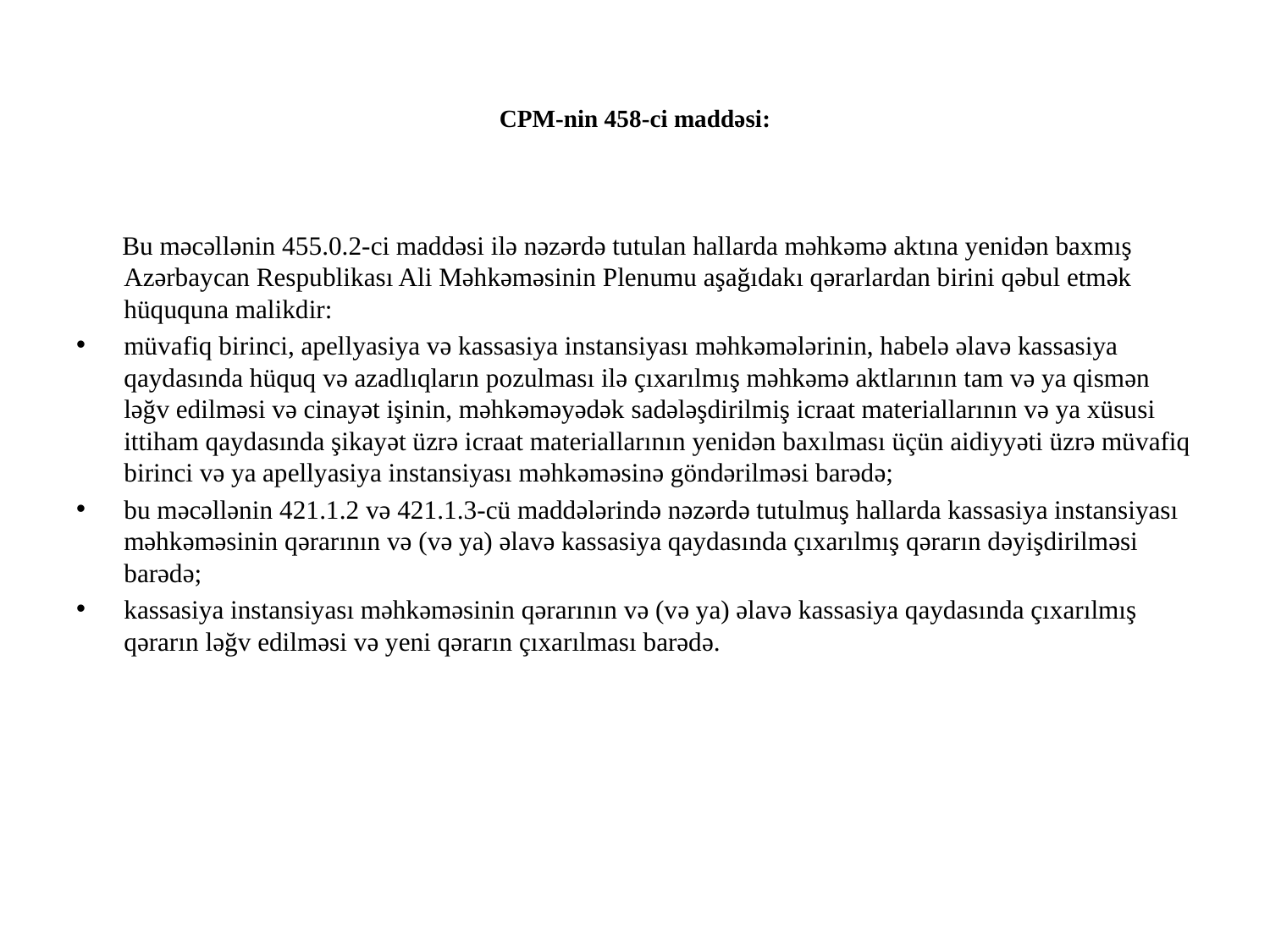

# CPM-nin 458-ci maddəsi:
       Bu məcəllənin 455.0.2-ci maddəsi ilə nəzərdə tutulan hallarda məhkəmə aktına yenidən baxmış Azərbaycan Respublikası Ali Məhkəməsinin Plenumu aşağıdakı qərarlardan birini qəbul etmək hüququna malikdir:
müvafiq birinci, apellyasiya və kassasiya instansiyası məhkəmələrinin, habelə əlavə kassasiya qaydasında hüquq və azadlıqların pozulması ilə çıxarılmış məhkəmə aktlarının tam və ya qismən ləğv edilməsi və cinayət işinin, məhkəməyədək sadələşdirilmiş icraat materiallarının və ya xüsusi ittiham qaydasında şikayət üzrə icraat materiallarının yenidən baxılması üçün aidiyyəti üzrə müvafiq birinci və ya apellyasiya instansiyası məhkəməsinə göndərilməsi barədə;
bu məcəllənin 421.1.2 və 421.1.3-cü maddələrində nəzərdə tutulmuş hallarda kassasiya instansiyası məhkəməsinin qərarının və (və ya) əlavə kassasiya qaydasında çıxarılmış qərarın dəyişdirilməsi barədə;
kassasiya instansiyası məhkəməsinin qərarının və (və ya) əlavə kassasiya qaydasında çıxarılmış qərarın ləğv edilməsi və yeni qərarın çıxarılması barədə.